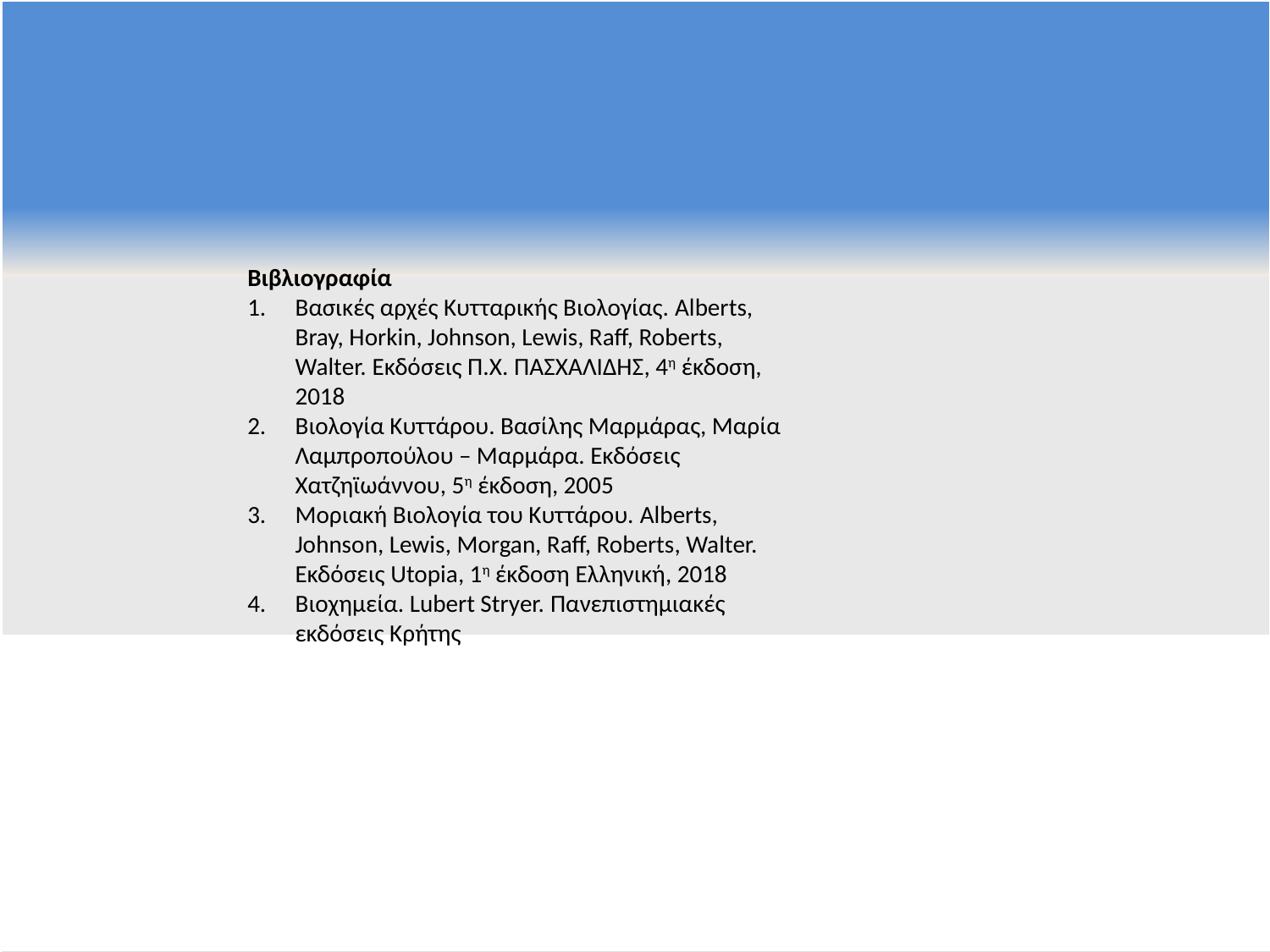

Βιβλιογραφία
Βασικές αρχές Κυτταρικής Βιολογίας. Alberts, Bray, Horkin, Johnson, Lewis, Raff, Roberts, Walter. Εκδόσεις Π.Χ. ΠΑΣΧΑΛΙΔΗΣ, 4η έκδοση, 2018
Βιολογία Κυττάρου. Βασίλης Μαρμάρας, Μαρία Λαμπροπούλου – Μαρμάρα. Εκδόσεις Χατζηϊωάννου, 5η έκδοση, 2005
Μοριακή Βιολογία του Κυττάρου. Alberts, Johnson, Lewis, Morgan, Raff, Roberts, Walter. Εκδόσεις Utopia, 1η έκδοση Ελληνική, 2018
Βιοχημεία. Lubert Stryer. Πανεπιστημιακές εκδόσεις Κρήτης